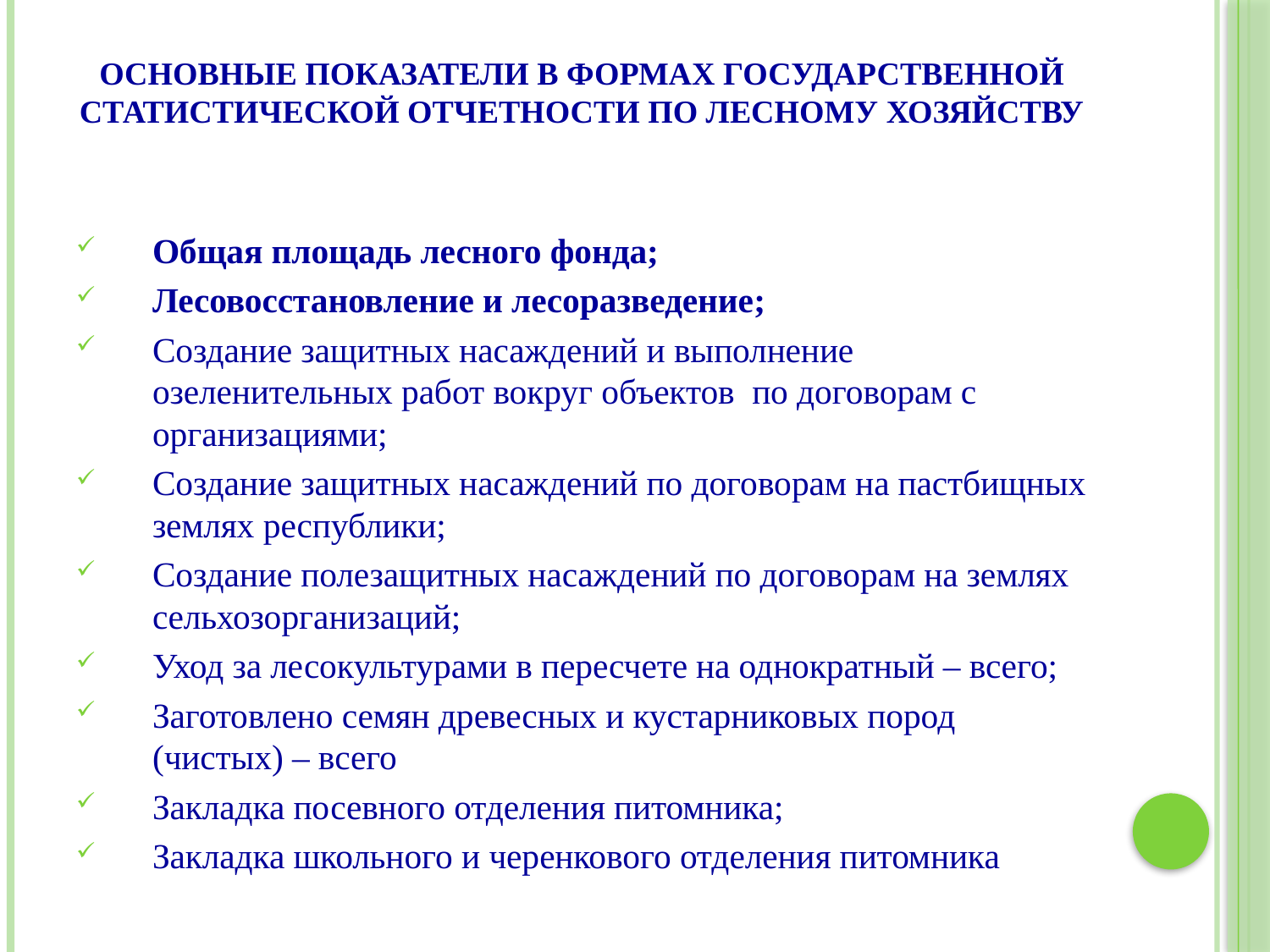

# Основные показатели в формах государственной статистической отчетности по лесному хозяйству
Общая площадь лесного фонда;
Лесовосстановление и лесоразведение;
Создание защитных насаждений и выполнение озеленительных работ вокруг объектов  по договорам с организациями;
Создание защитных насаждений по договорам на пастбищных землях республики;
Создание полезащитных насаждений по договорам на землях сельхозорганизаций;
Уход за лесокультурами в пересчете на однократный – всего;
Заготовлено семян древесных и кустарниковых пород (чистых) – всего
Закладка посевного отделения питомника;
Закладка школьного и черенкового отделения питомника